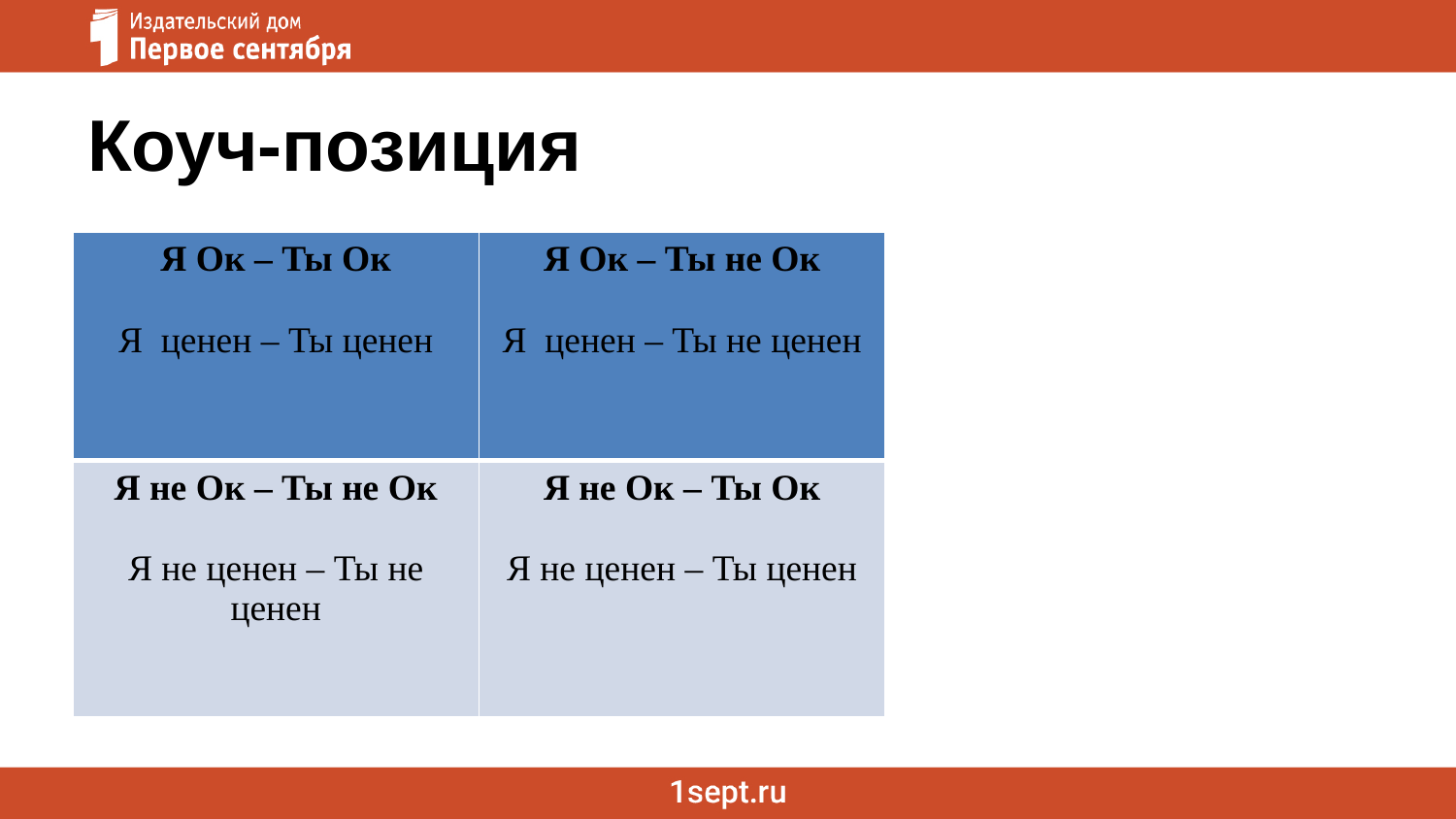

# Коуч-позиция

| Я Ок – Ты Ок Я ценен – Ты ценен | Я Ок – Ты не Ок Я ценен – Ты не ценен |
| --- | --- |
| Я не Ок – Ты не Ок Я не ценен – Ты не ценен | Я не Ок – Ты Ок Я не ценен – Ты ценен |